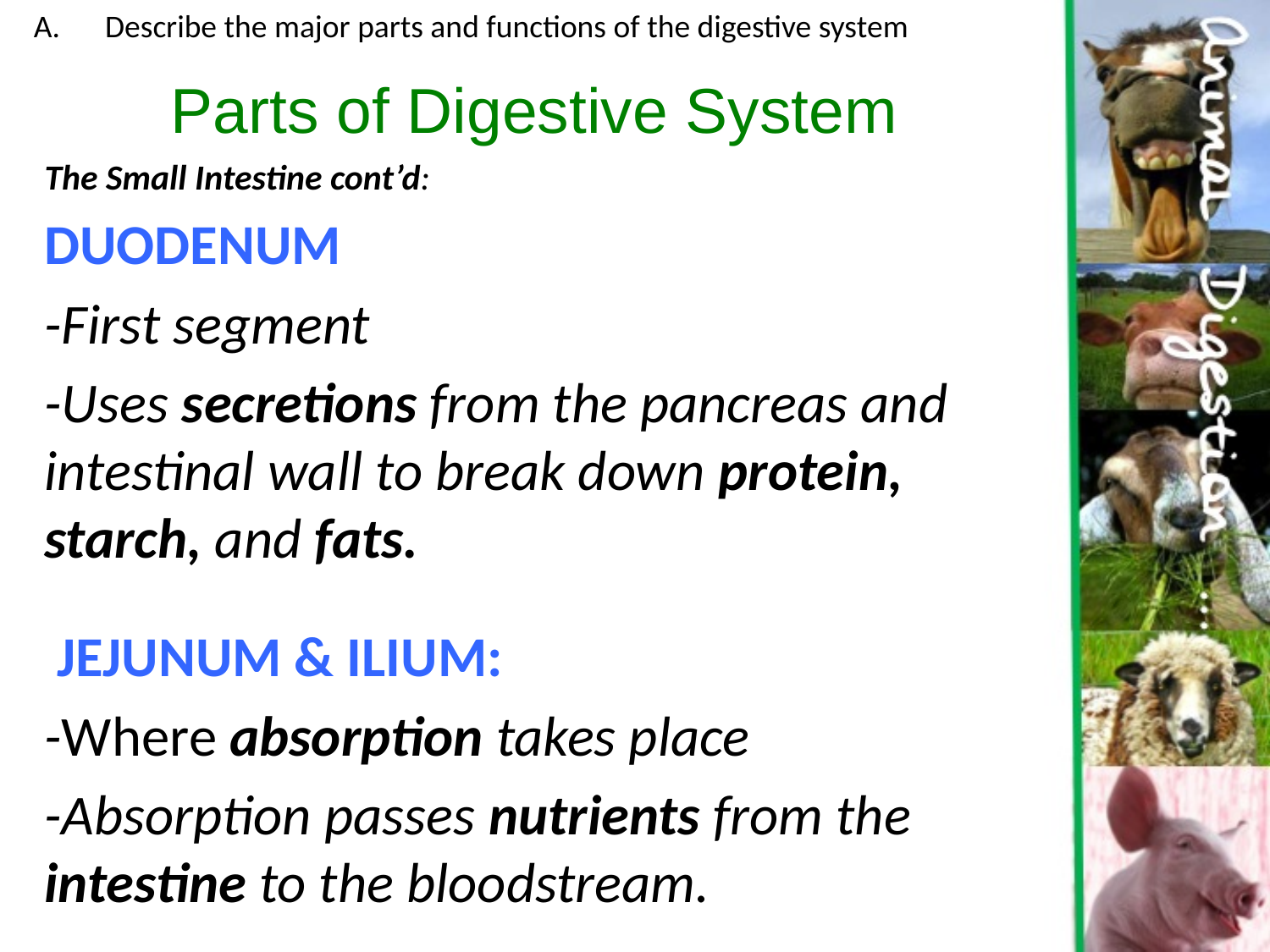

Describe the major parts and functions of the digestive system
Parts of Digestive System
The Small Intestine cont’d:
DUODENUM
-First segment
-Uses secretions from the pancreas and intestinal wall to break down protein, starch, and fats.

 JEJUNUM & ILIUM:
-Where absorption takes place
-Absorption passes nutrients from the intestine to the bloodstream.